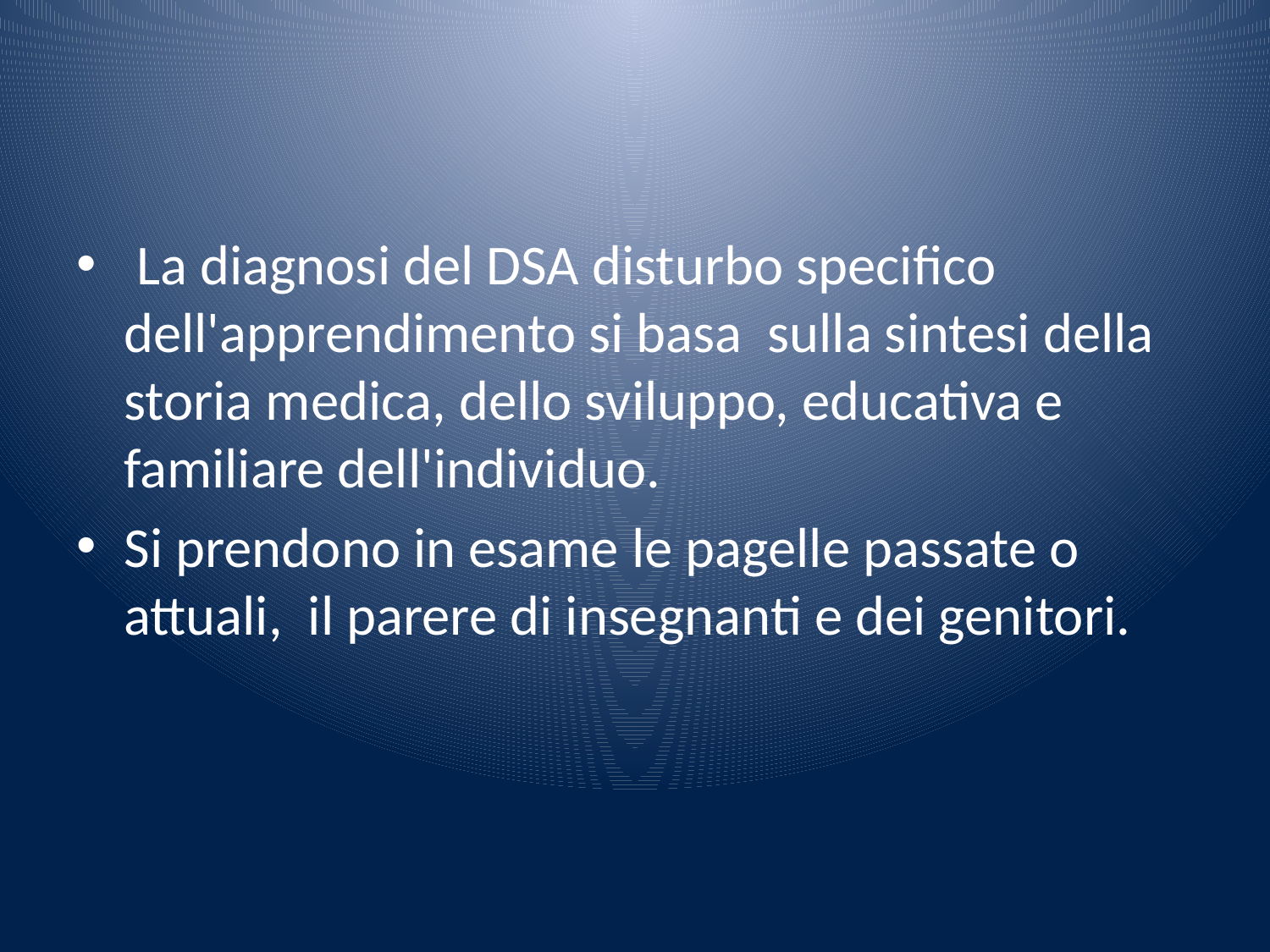

#
 La diagnosi del DSA disturbo specifico dell'apprendimento si basa  sulla sintesi della storia medica, dello sviluppo, educativa e familiare dell'individuo.
Si prendono in esame le pagelle passate o attuali,  il parere di insegnanti e dei genitori.